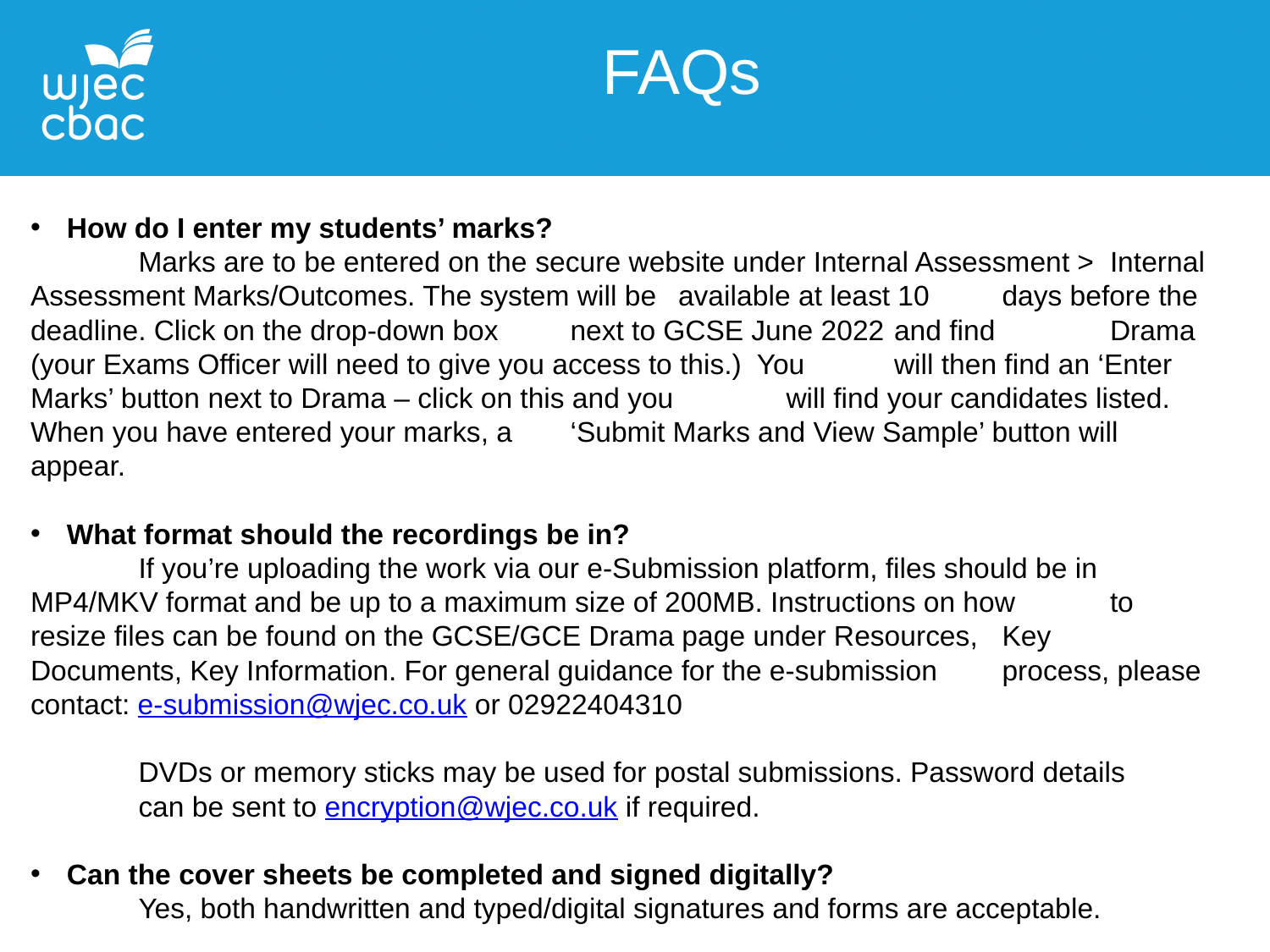

FAQs
How do I enter my students’ marks?
	Marks are to be entered on the secure website under Internal Assessment > 	Internal Assessment Marks/Outcomes. The system will be 	available at least 10 	days before the deadline. Click on the drop-down box 	next to GCSE June 2022 	and find 	Drama (your Exams Officer will need to give you access to this.)  You 	will then find an ‘Enter Marks’ button next to Drama – click on this and you 	will find your candidates listed. When you have entered your marks, a 	‘Submit Marks and View Sample’ button will appear.

What format should the recordings be in?
	If you’re uploading the work via our e-Submission platform, files should be in 	MP4/MKV format and be up to a maximum size of 200MB. Instructions on how 	to resize files can be found on the GCSE/GCE Drama page under Resources, 	Key Documents, Key Information. For general guidance for the e-submission 	process, please contact: e-submission@wjec.co.uk or 02922404310

	DVDs or memory sticks may be used for postal submissions. Password details 	can be sent to encryption@wjec.co.uk if required.

Can the cover sheets be completed and signed digitally?
	Yes, both handwritten and typed/digital signatures and forms are acceptable.